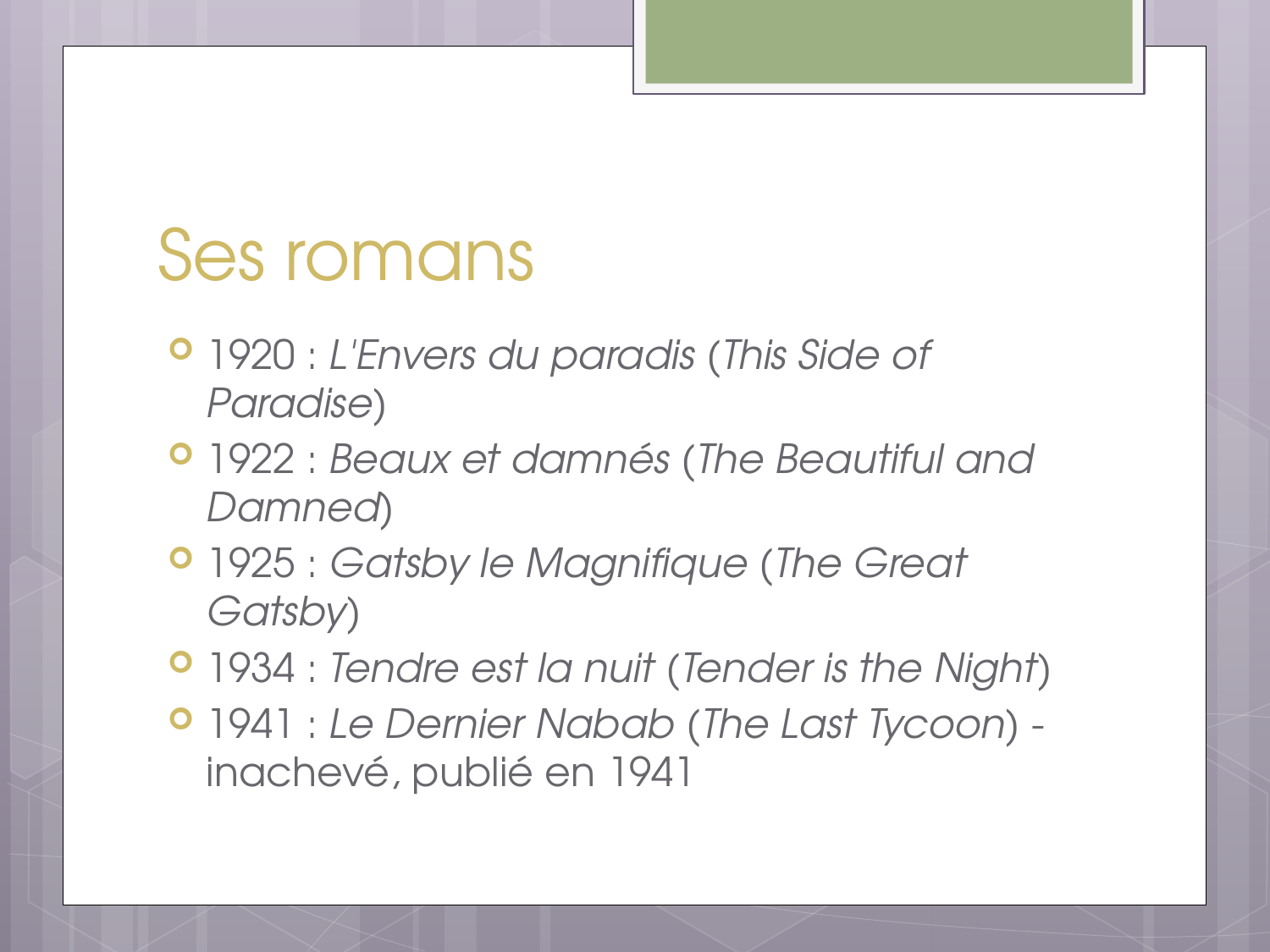

# Ses romans
1920 : L'Envers du paradis (This Side of Paradise)
1922 : Beaux et damnés (The Beautiful and Damned)
1925 : Gatsby le Magnifique (The Great Gatsby)
1934 : Tendre est la nuit (Tender is the Night)
1941 : Le Dernier Nabab (The Last Tycoon) - inachevé, publié en 1941